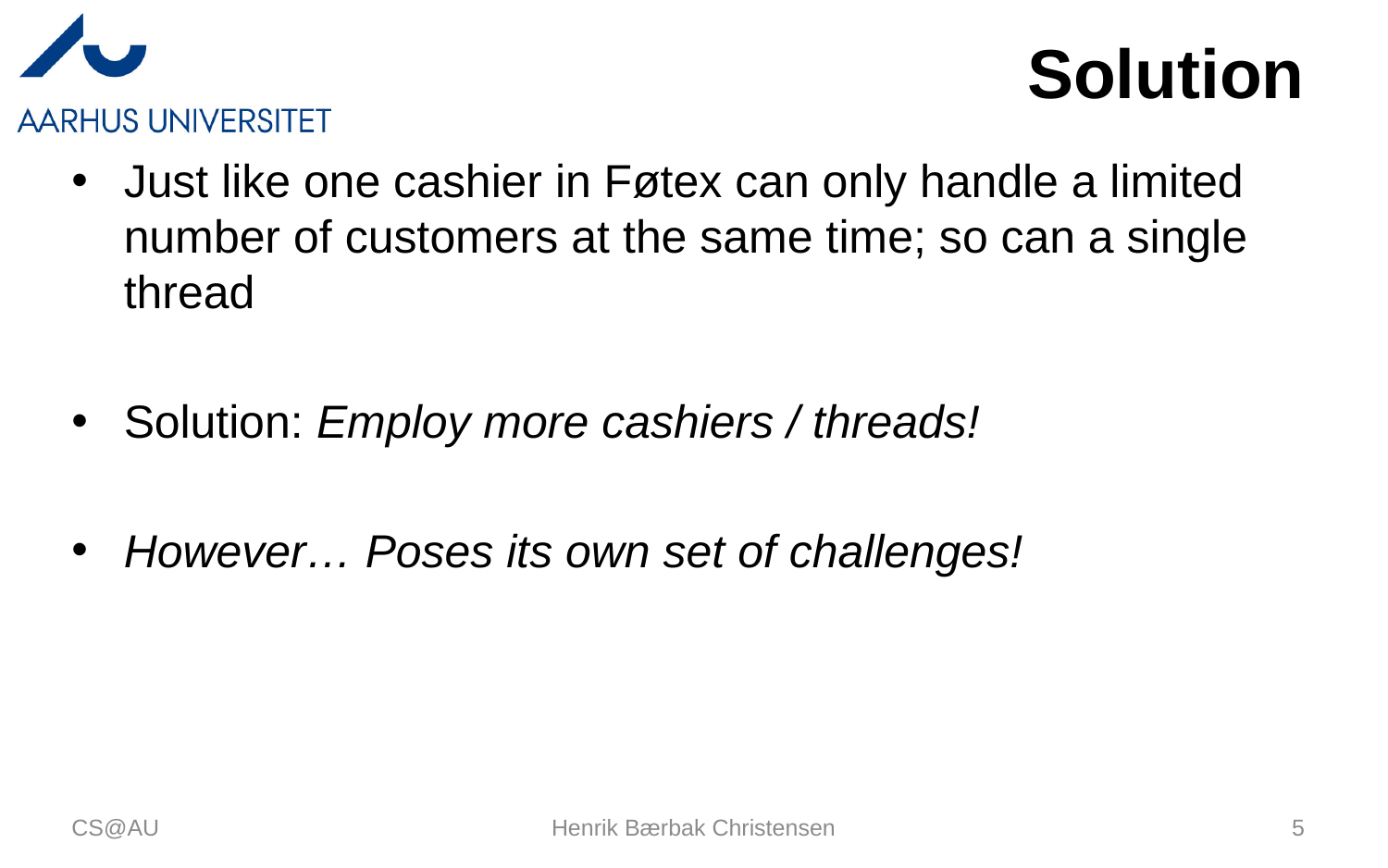

# Solution
Just like one cashier in Føtex can only handle a limited number of customers at the same time; so can a single thread

Solution: Employ more cashiers / threads!

However… Poses its own set of challenges!
CS@AU
Henrik Bærbak Christensen
5